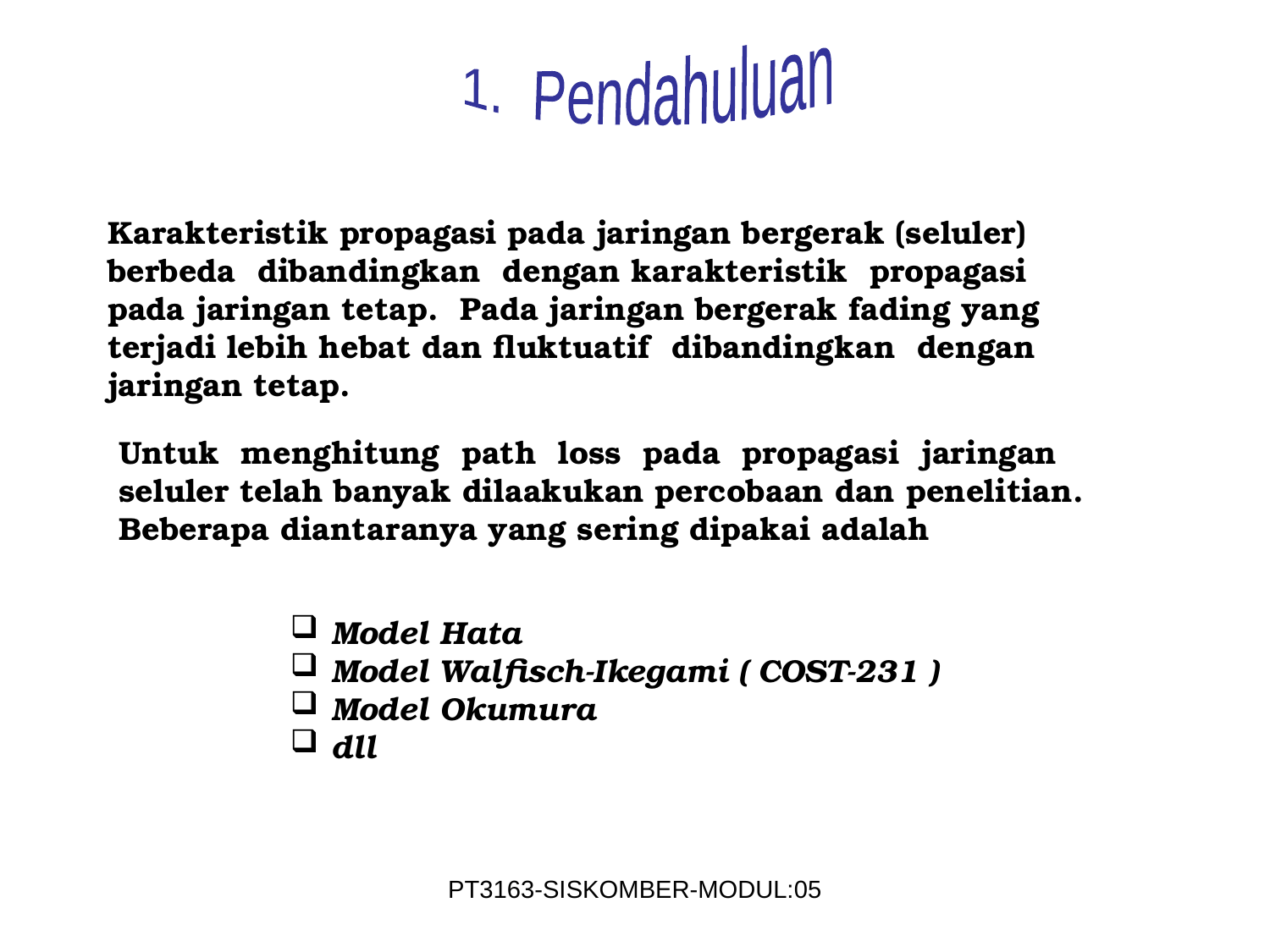

1.  Pendahuluan
Karakteristik propagasi pada jaringan bergerak (seluler)
berbeda  dibandingkan  dengan karakteristik  propagasi
pada jaringan tetap.  Pada jaringan bergerak fading yang
terjadi lebih hebat dan fluktuatif  dibandingkan  dengan
jaringan tetap.
Untuk  menghitung  path  loss  pada  propagasi  jaringan
seluler telah banyak dilaakukan percobaan dan penelitian.
Beberapa diantaranya yang sering dipakai adalah
 Model Hata
 Model Walfisch-Ikegami ( COST-231 )
 Model Okumura
 dll
PT3163-SISKOMBER-MODUL:05